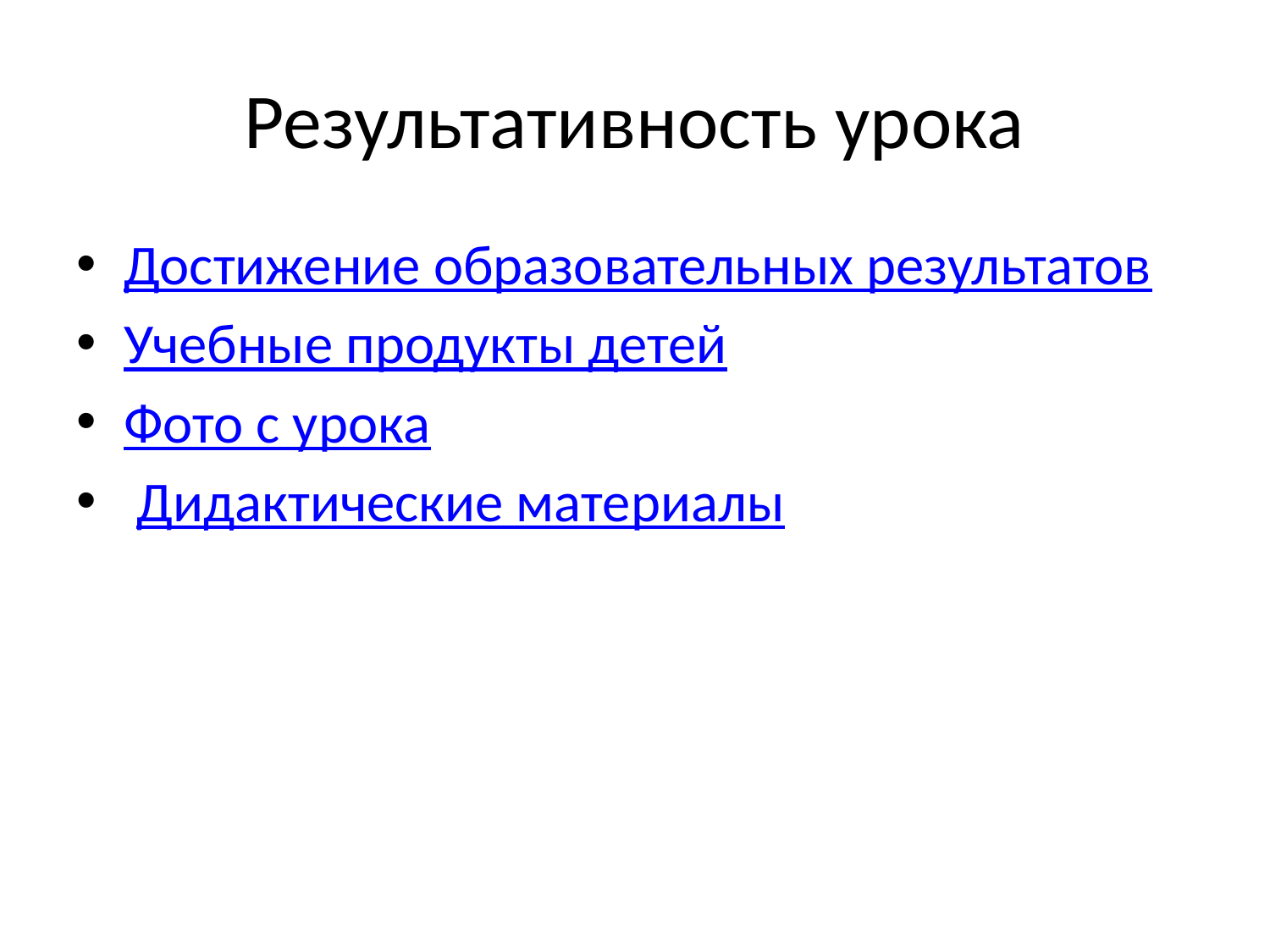

# Результативность урока
Достижение образовательных результатов
Учебные продукты детей
Фото с урока
 Дидактические материалы